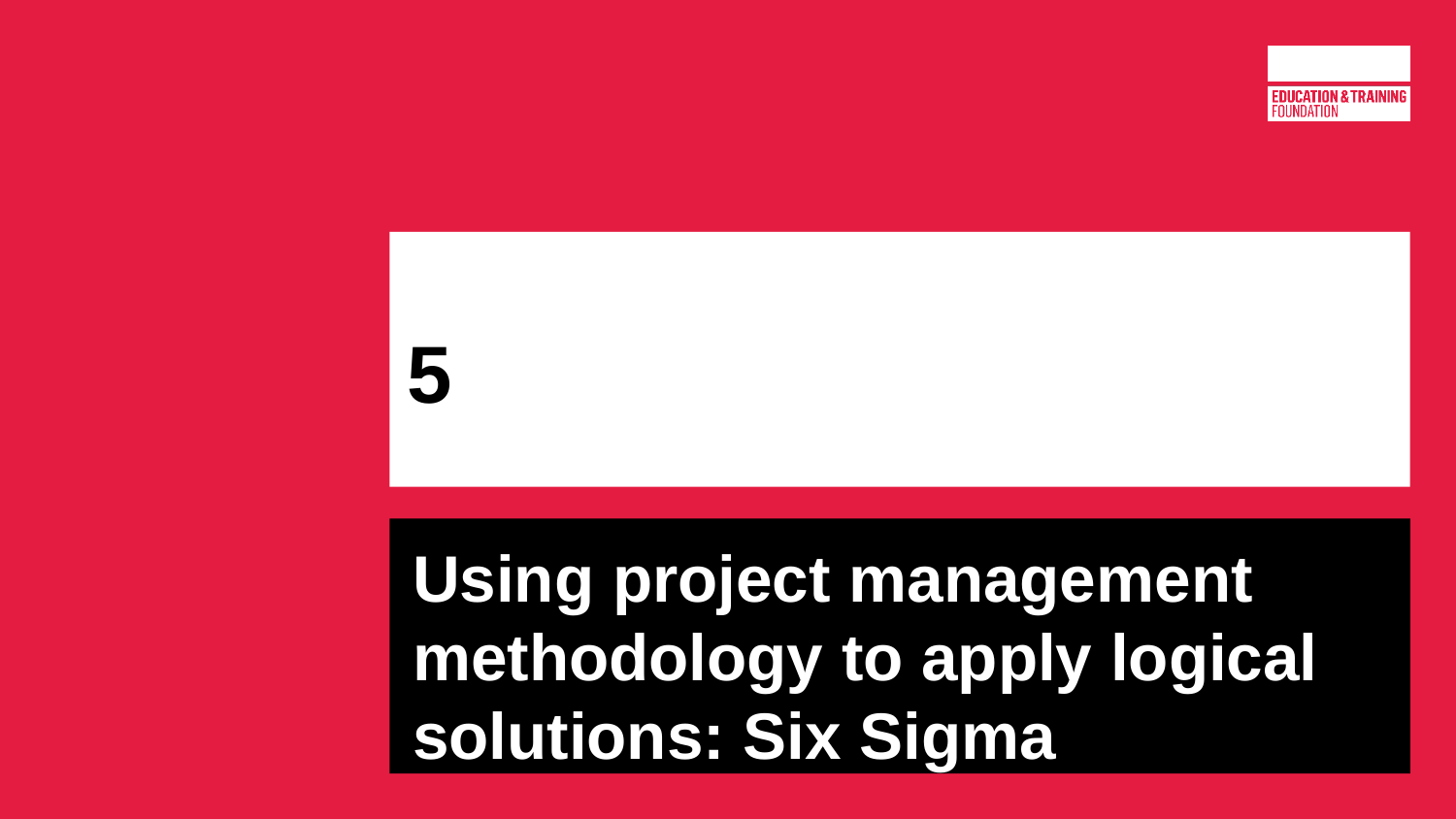

# 5
Using project management methodology to apply logical solutions: Six Sigma